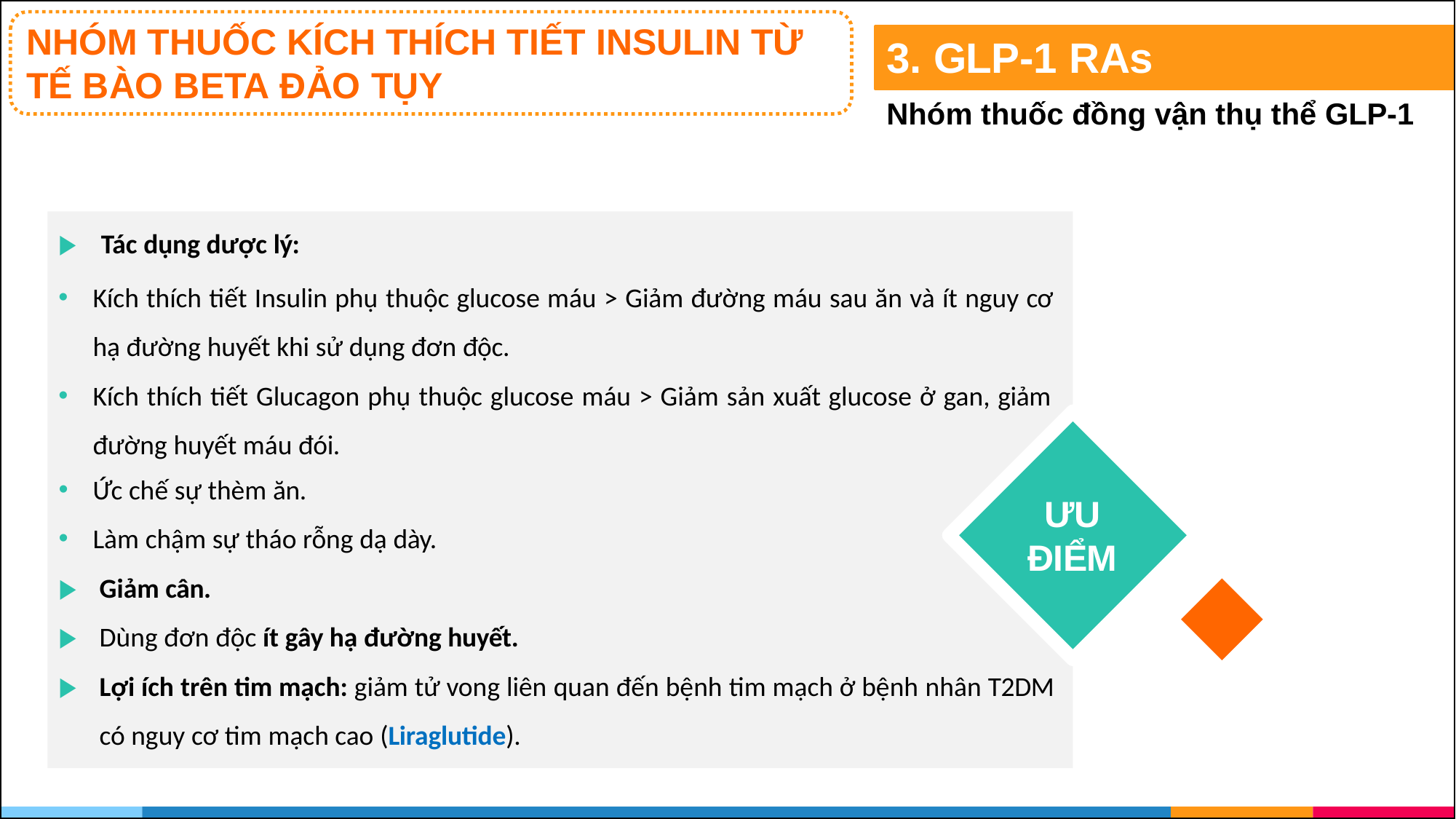

# NHÓM THUỐC KÍCH THÍCH TIẾT INSULIN TỪ TẾ BÀO BETA ĐẢO TỤY

3. GLP-1 RAs
Nhóm thuốc đồng vận thụ thể GLP-1
▶	Tác dụng dược lý:
Kích thích tiết Insulin phụ thuộc glucose máu > Giảm đường máu sau ăn và ít nguy cơ hạ đường huyết khi sử dụng đơn độc.
Kích thích tiết Glucagon phụ thuộc glucose máu > Giảm sản xuất glucose ở gan, giảm đường huyết máu đói.

Ức chế sự thèm ăn.
Làm chậm sự tháo rỗng dạ dày.
▶	Giảm cân.
▶	Dùng đơn độc ít gây hạ đường huyết.
▶
ƯU
ĐIỂM
Lợi ích trên tim mạch: giảm tử vong liên quan đến bệnh tim mạch ở bệnh nhân T2DM
có nguy cơ tim mạch cao (Liraglutide).